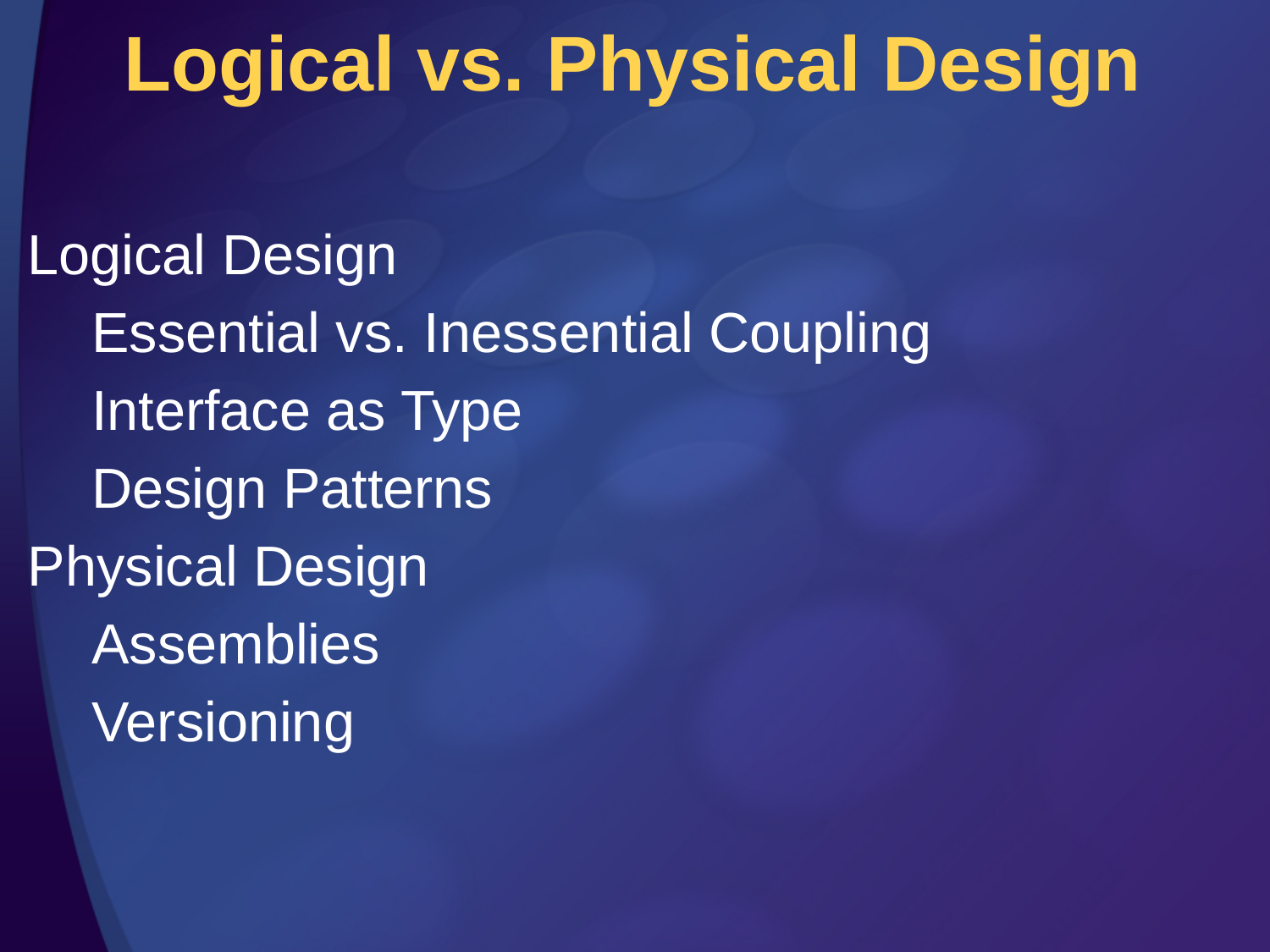

# Logical vs. Physical Design
Logical Design
	Essential vs. Inessential Coupling
	Interface as Type
	Design Patterns
Physical Design
	Assemblies
	Versioning